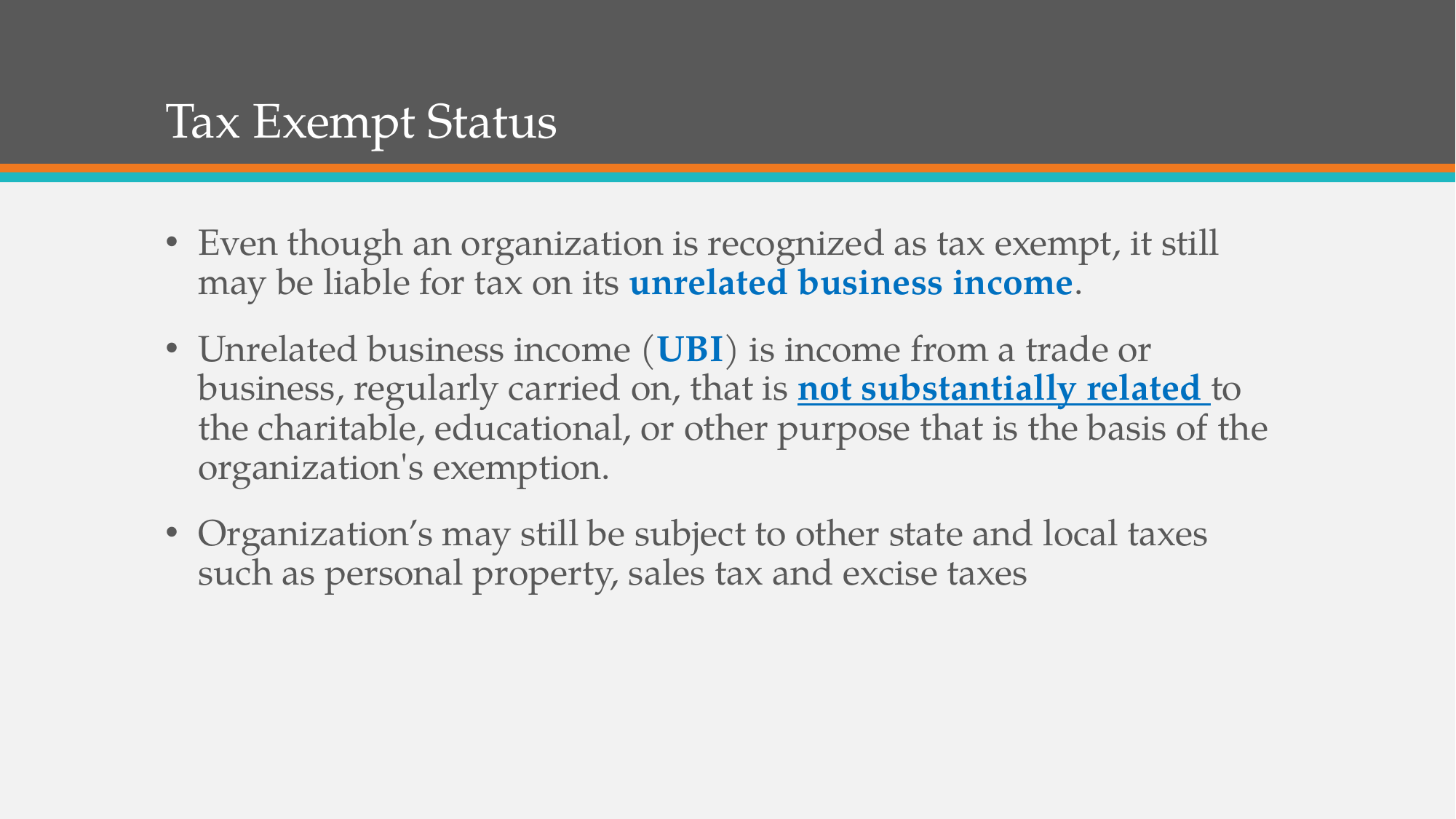

# Tax Exempt Status
Even though an organization is recognized as tax exempt, it still may be liable for tax on its unrelated business income.
Unrelated business income (UBI) is income from a trade or business, regularly carried on, that is not substantially related to the charitable, educational, or other purpose that is the basis of the organization's exemption.
Organization’s may still be subject to other state and local taxes such as personal property, sales tax and excise taxes